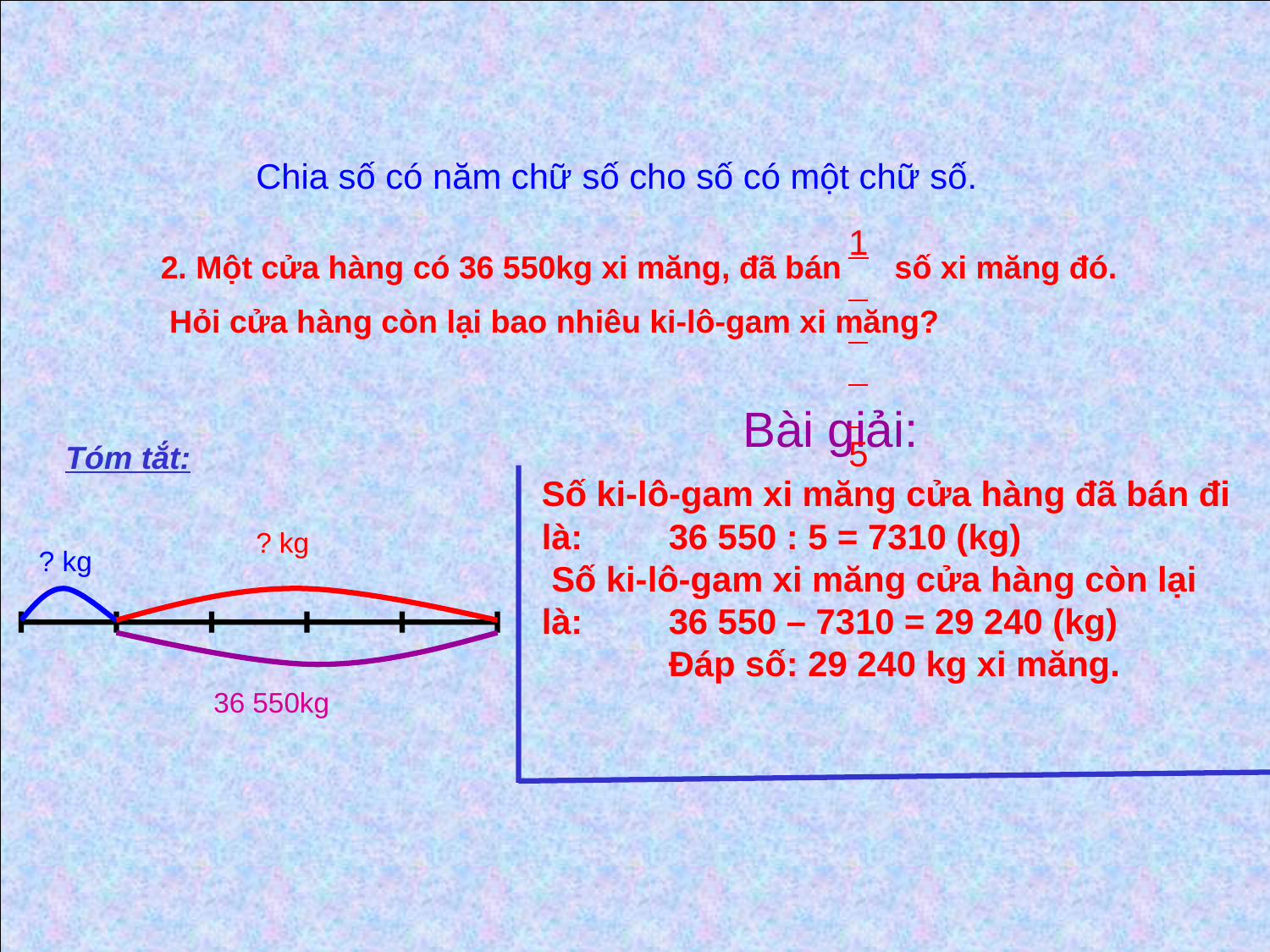

Chia số có năm chữ số cho số có một chữ số.
1            5
2. Một cửa hàng có 36 550kg xi măng, đã bán      số xi măng đó.
 Hỏi cửa hàng còn lại bao nhiêu ki-lô-gam xi măng?
Bài giải:
Tóm tắt:

Số ki-lô-gam xi măng cửa hàng đã bán đi là: 	36 550 : 5 = 7310 (kg)                        Số ki-lô-gam xi măng cửa hàng còn lại là:    	36 550 – 7310 = 29 240 (kg)            	Đáp số: 29 240 kg xi măng.

? kg
  ? kg

36 550kg